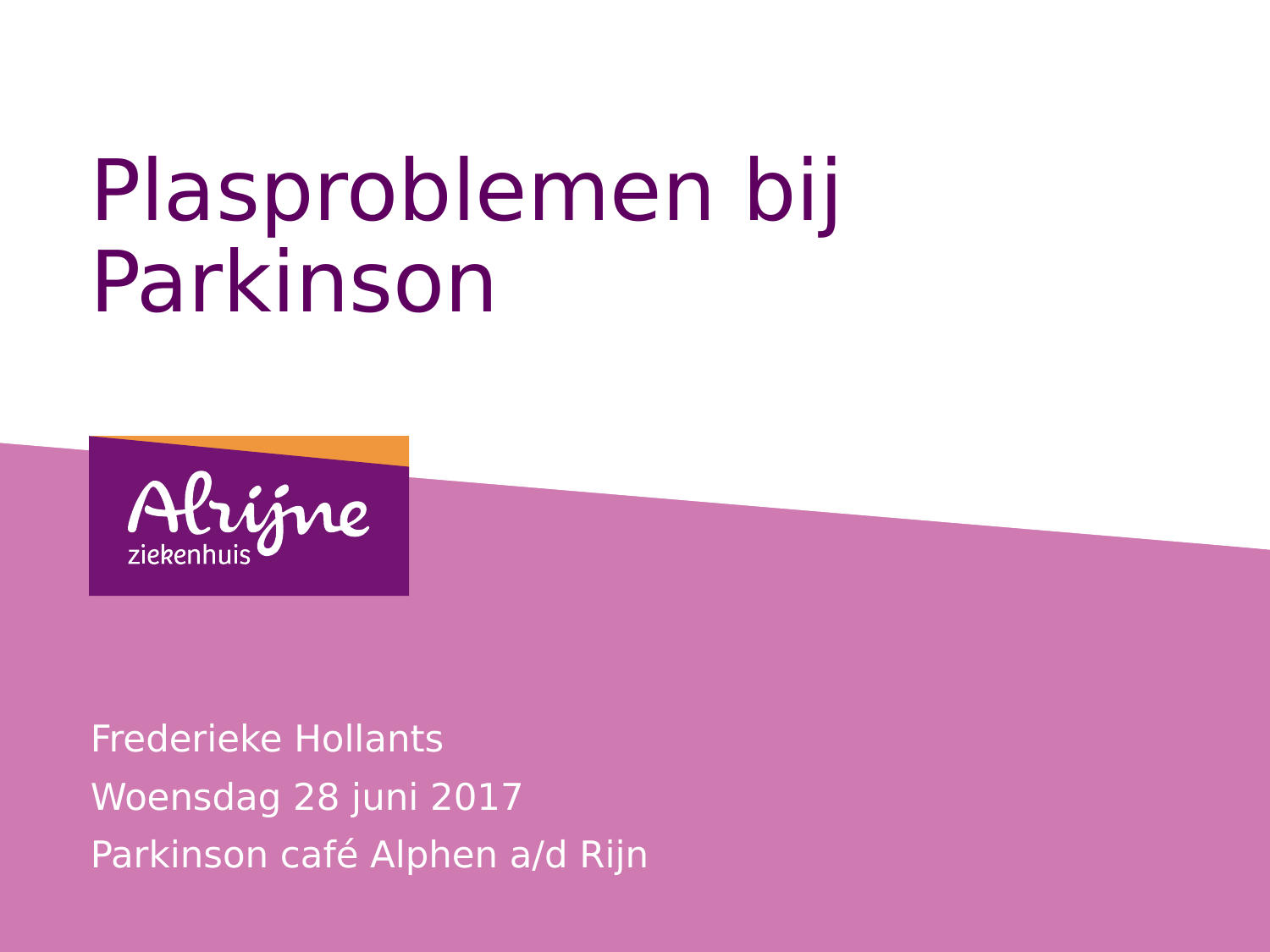

# Plasproblemen bij Parkinson
Frederieke Hollants
Woensdag 28 juni 2017
Parkinson café Alphen a/d Rijn